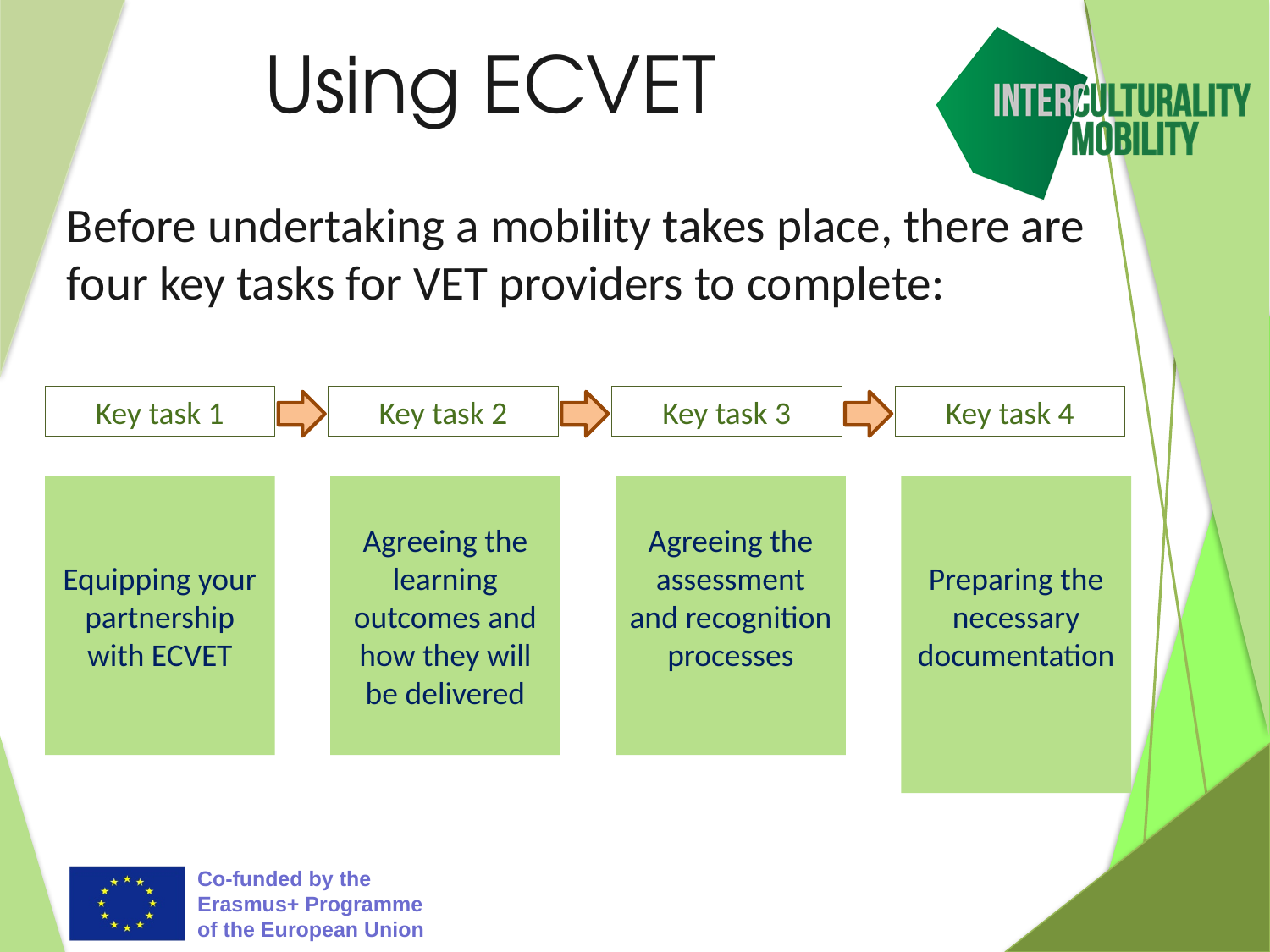

# Using ECVET
Before undertaking a mobility takes place, there are four key tasks for VET providers to complete:
Key task 1
Key task 2
Key task 3
Key task 4

Equipping your partnership with ECVET

Agreeing the learning outcomes and how they will be delivered

Agreeing the assessment and recognition processes

Preparing the necessary documentation